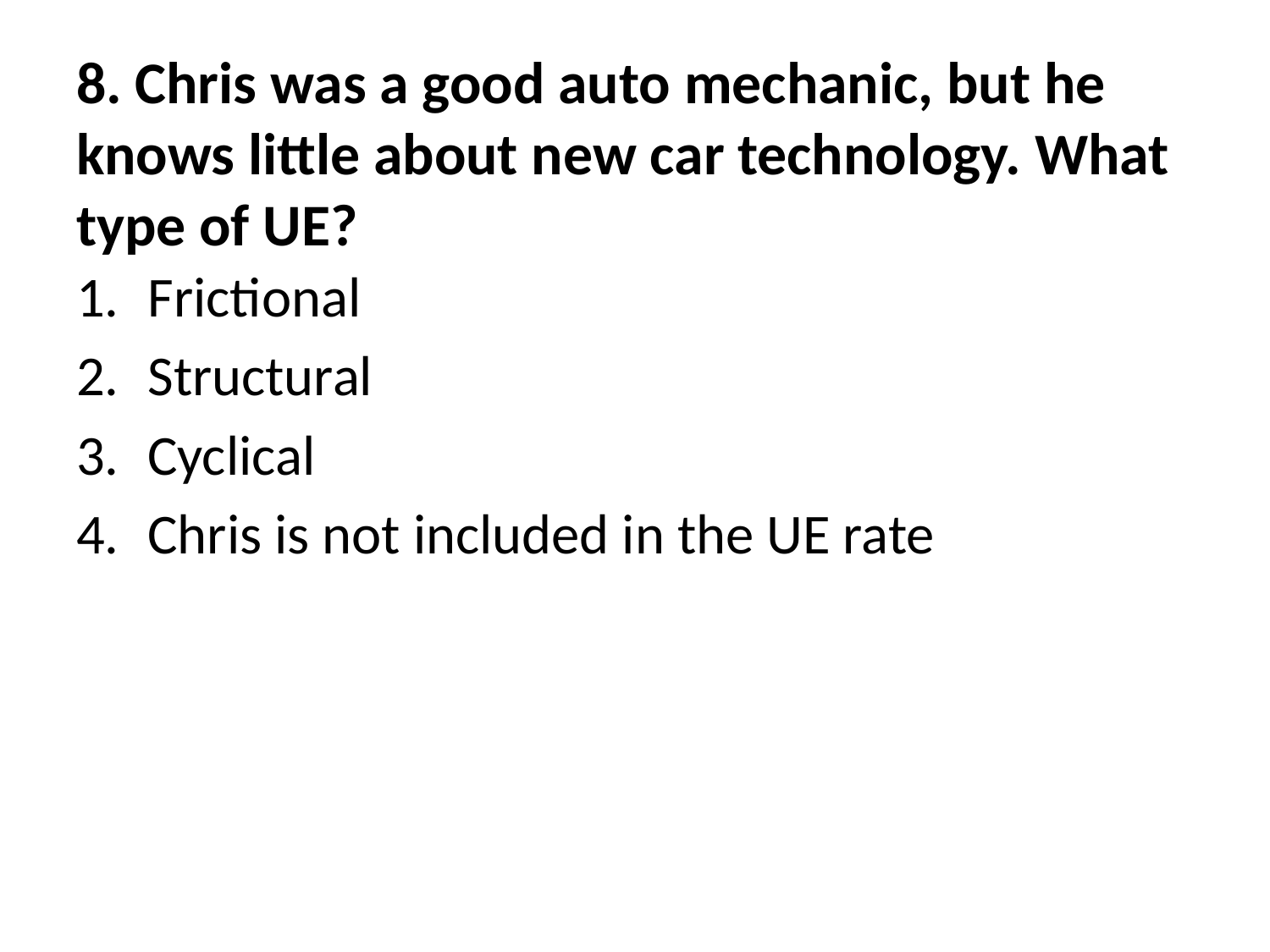

# 8. Chris was a good auto mechanic, but he knows little about new car technology. What type of UE?
Frictional
Structural
Cyclical
Chris is not included in the UE rate